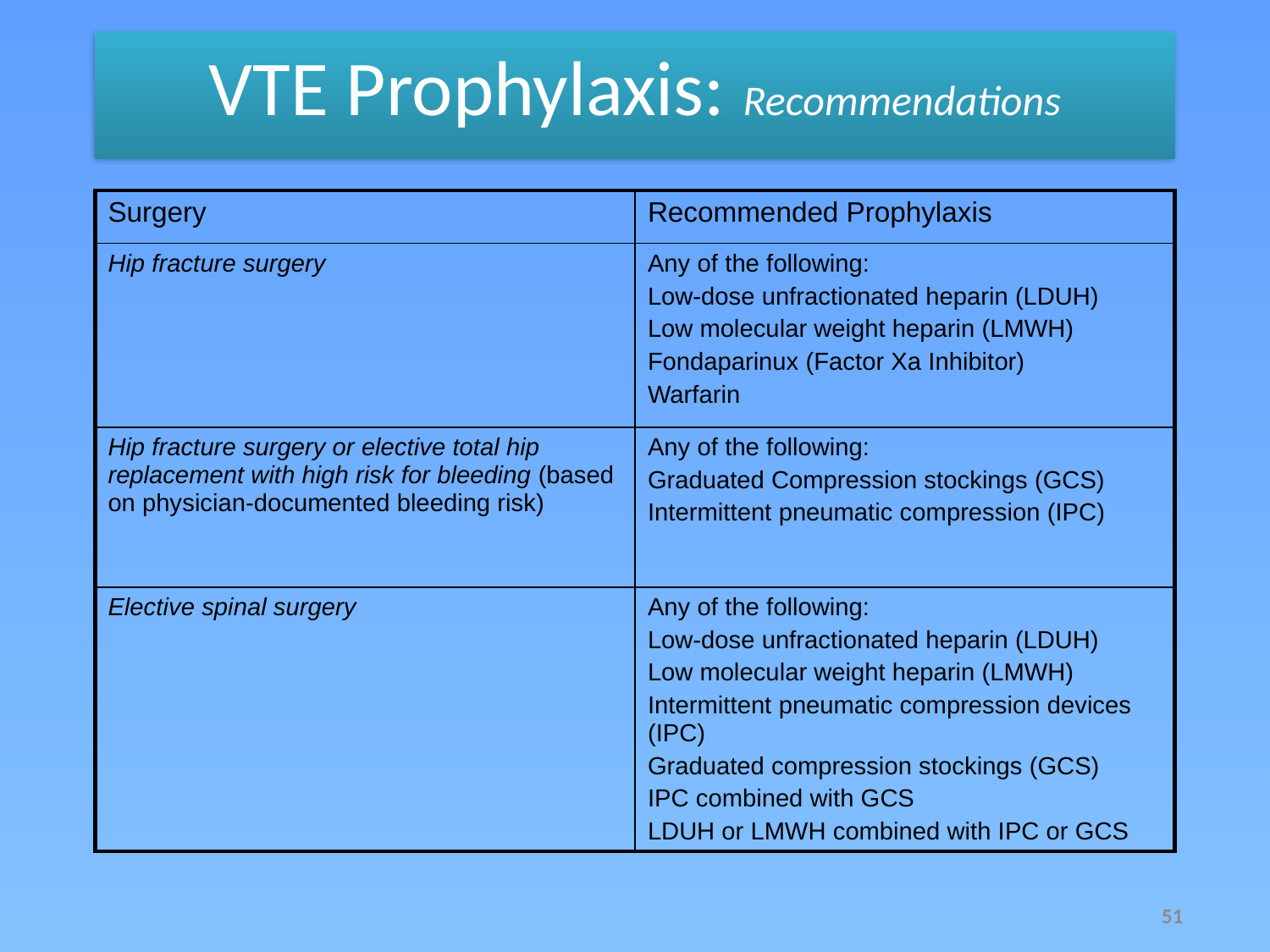

VTE Prophylaxis: Recommendations
| Surgery | Recommended Prophylaxis |
| --- | --- |
| Hip fracture surgery | Any of the following: Low-dose unfractionated heparin (LDUH) Low molecular weight heparin (LMWH) Fondaparinux (Factor Xa Inhibitor) Warfarin |
| Hip fracture surgery or elective total hip replacement with high risk for bleeding (based on physician-documented bleeding risk) | Any of the following: Graduated Compression stockings (GCS) Intermittent pneumatic compression (IPC) |
| Elective spinal surgery | Any of the following: Low-dose unfractionated heparin (LDUH) Low molecular weight heparin (LMWH) Intermittent pneumatic compression devices (IPC) Graduated compression stockings (GCS) IPC combined with GCS LDUH or LMWH combined with IPC or GCS |
51